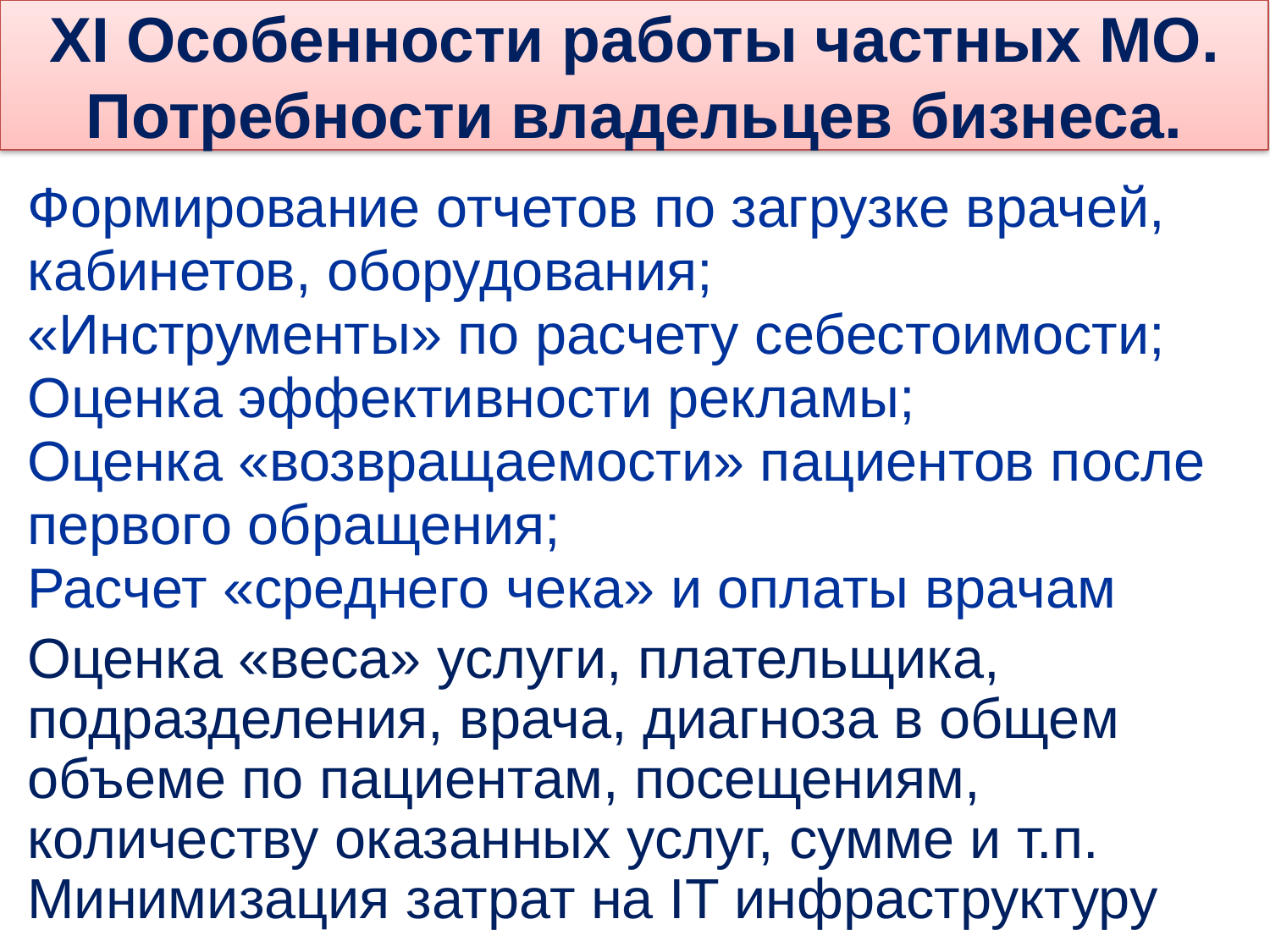

# XI Особенности работы частных МО. Потребности владельцев бизнеса.
Формирование отчетов по загрузке врачей, кабинетов, оборудования;
«Инструменты» по расчету себестоимости;
Оценка эффективности рекламы;
Оценка «возвращаемости» пациентов после первого обращения;
Расчет «среднего чека» и оплаты врачам
Оценка «веса» услуги, плательщика, подразделения, врача, диагноза в общем объеме по пациентам, посещениям, количеству оказанных услуг, сумме и т.п.
Минимизация затрат на IT инфраструктуру